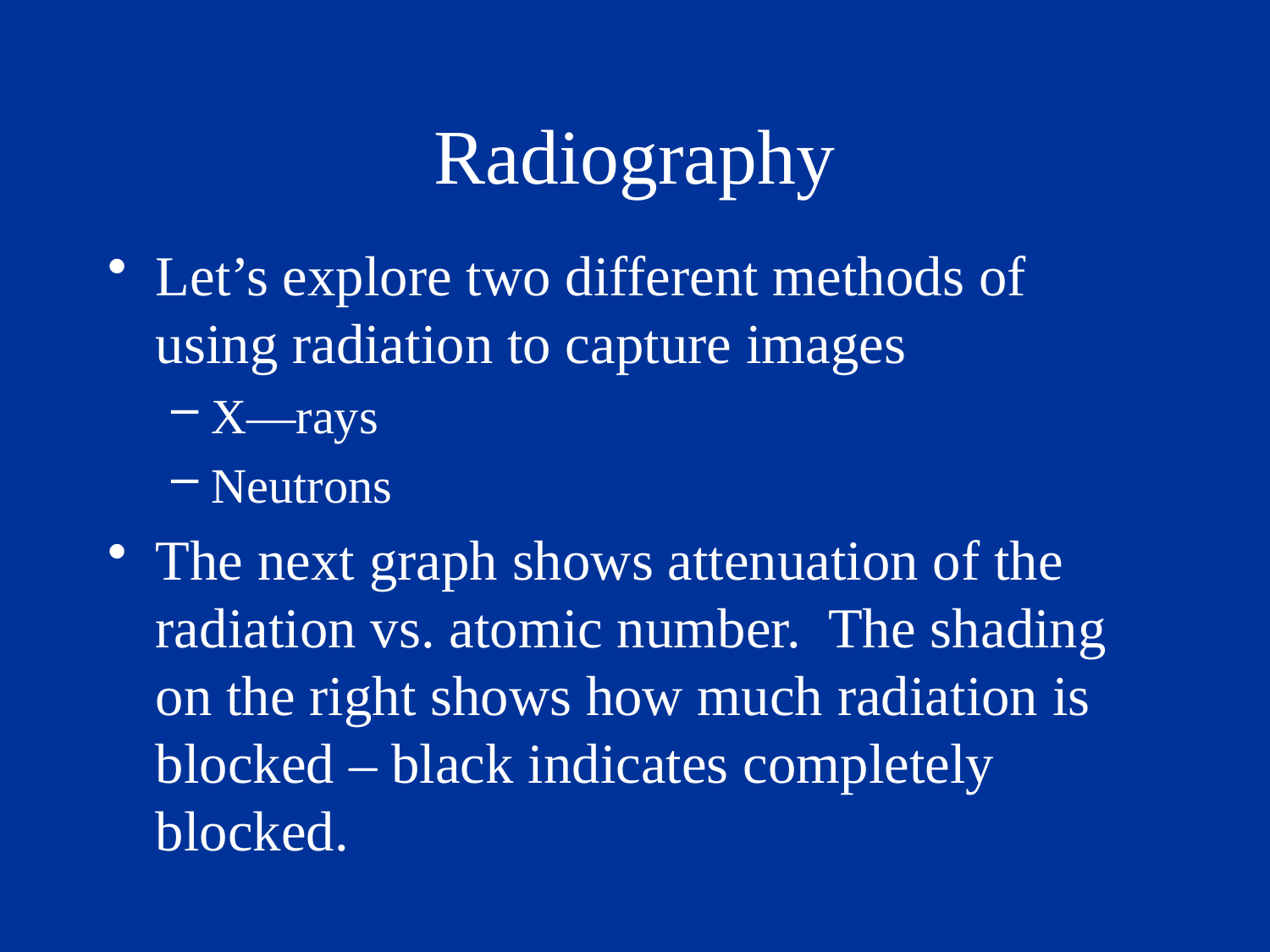

# Radiography
Let’s explore two different methods of using radiation to capture images
X—rays
Neutrons
The next graph shows attenuation of the radiation vs. atomic number.  The shading on the right shows how much radiation is blocked – black indicates completely blocked.